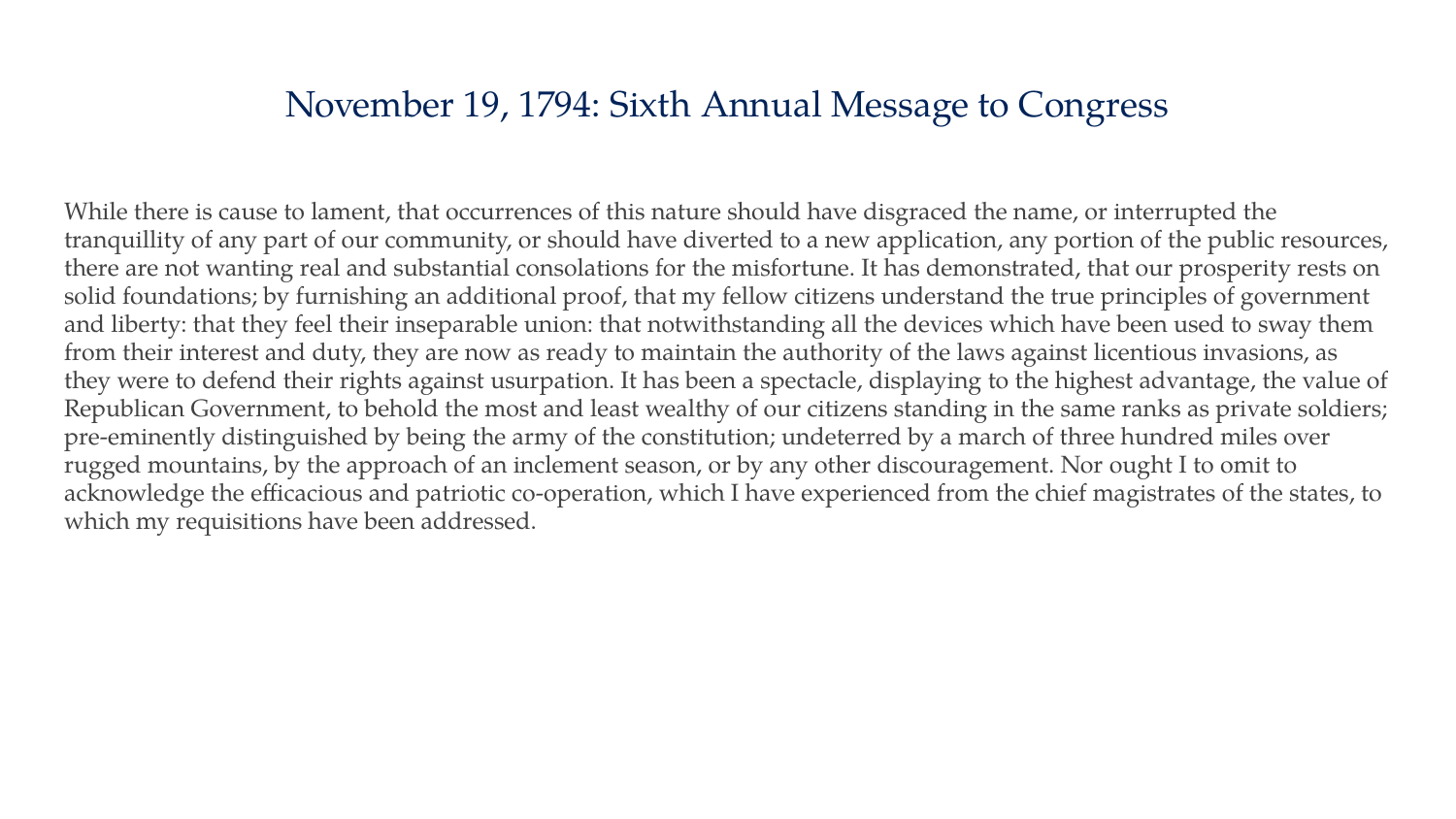

# November 19, 1794: Sixth Annual Message to Congress
While there is cause to lament, that occurrences of this nature should have disgraced the name, or interrupted the tranquillity of any part of our community, or should have diverted to a new application, any portion of the public resources, there are not wanting real and substantial consolations for the misfortune. It has demonstrated, that our prosperity rests on solid foundations; by furnishing an additional proof, that my fellow citizens understand the true principles of government and liberty: that they feel their inseparable union: that notwithstanding all the devices which have been used to sway them from their interest and duty, they are now as ready to maintain the authority of the laws against licentious invasions, as they were to defend their rights against usurpation. It has been a spectacle, displaying to the highest advantage, the value of Republican Government, to behold the most and least wealthy of our citizens standing in the same ranks as private soldiers; pre-eminently distinguished by being the army of the constitution; undeterred by a march of three hundred miles over rugged mountains, by the approach of an inclement season, or by any other discouragement. Nor ought I to omit to acknowledge the efficacious and patriotic co-operation, which I have experienced from the chief magistrates of the states, to which my requisitions have been addressed.